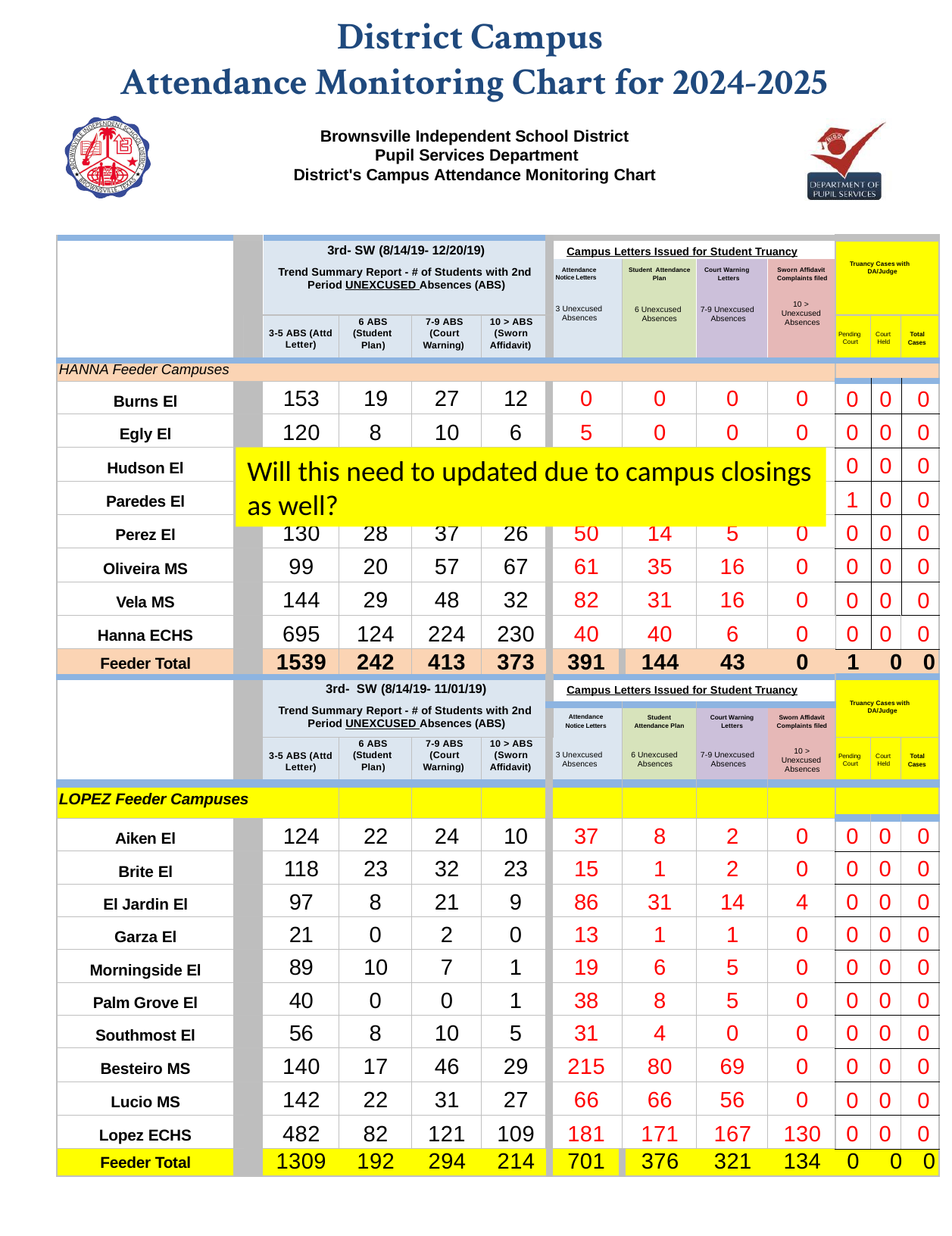

District Campus
Attendance Monitoring Chart for 2024-2025

Brownsville Independent School District  Pupil Services Department
District's Campus Attendance Monitoring Chart
|  |  |  | 3rd- SW (8/14/19- 12/20/19) Trend Summary Report - # of Students with 2nd Period UNEXCUSED Absences (ABS) |  |  |  | Campus Letters Issued for Student Truancy |  |  |  | Truancy Cases with DA/Judge |  |  |
| --- | --- | --- | --- | --- | --- | --- | --- | --- | --- | --- | --- | --- | --- |
|  |  |  |  |  |  |  | Attendance Notice Letters 3 Unexcused Absences | Student Attendance Plan 6 Unexcused Absences | Court Warning Letters 7-9 Unexcused Absences | Sworn Affidavit Complaints filed 10 > Unexcused Absences |  |  |  |
|  |  |  | 3-5 ABS (Attd Letter) | 6 ABS (Student Plan) | 7-9 ABS (Court Warning) | 10 > ABS (Sworn Affidavit) |  |  |  |  | Pending Court | Court Held | Total Cases |
| HANNA Feeder Campuses |  |  |  |  |  |  |  |  |  |  |  |  |  |
| Burns El |  |  | 153 | 19 | 27 | 12 | 0 | 0 | 0 | 0 | 0 | 0 | 0 |
| Egly El |  |  | 120 | 8 | 10 | 6 | 5 | 0 | 0 | 0 | 0 | 0 | 0 |
| Hudson El |  |  | 52 | 1 | 5 | 0 | 34 | 4 | 0 | 0 | 0 | 0 | 0 |
| Paredes El |  |  | 146 | 13 | 5 | 0 | 119 | 20 | 0 | 0 | 1 | 0 | 0 |
| Perez El |  |  | 130 | 28 | 37 | 26 | 50 | 14 | 5 | 0 | 0 | 0 | 0 |
| Oliveira MS |  |  | 99 | 20 | 57 | 67 | 61 | 35 | 16 | 0 | 0 | 0 | 0 |
| Vela MS |  |  | 144 | 29 | 48 | 32 | 82 | 31 | 16 | 0 | 0 | 0 | 0 |
| Hanna ECHS |  |  | 695 | 124 | 224 | 230 | 40 | 40 | 6 | 0 | 0 | 0 | 0 |
| Feeder Total |  |  | 1539 | 242 | 413 | 373 | 391 | 144 | 43 | 0 | 1 0 0 |  |  |
|  |  |  | 3rd- SW (8/14/19- 11/01/19) Trend Summary Report - # of Students with 2nd Period UNEXCUSED Absences (ABS) |  |  |  | Campus Letters Issued for Student Truancy |  |  |  | Truancy Cases with DA/Judge |  |  |
|  |  |  |  |  |  |  | Attendance | Student | Court Warning | Sworn Affidavit |  |  |  |
|  |  |  |  |  |  |  | Notice Letters | Attendance Plan | Letters | Complaints filed |  |  |  |
|  |  |  | 3-5 ABS (Attd Letter) | 6 ABS (Student Plan) | 7-9 ABS (Court Warning) | 10 > ABS (Sworn Affidavit) | 3 Unexcused Absences | 6 Unexcused Absences | 7-9 Unexcused Absences | 10 > Unexcused Absences | Pending Court | Court Held | Total Cases |
| LOPEZ Feeder Campuses |  |  |  |  |  |  |  |  |  |  |  |  |  |
| Aiken El |  |  | 124 | 22 | 24 | 10 | 37 | 8 | 2 | 0 | 0 | 0 | 0 |
| Brite El |  |  | 118 | 23 | 32 | 23 | 15 | 1 | 2 | 0 | 0 | 0 | 0 |
| El Jardin El |  |  | 97 | 8 | 21 | 9 | 86 | 31 | 14 | 4 | 0 | 0 | 0 |
| Garza El |  |  | 21 | 0 | 2 | 0 | 13 | 1 | 1 | 0 | 0 | 0 | 0 |
| Morningside El |  |  | 89 | 10 | 7 | 1 | 19 | 6 | 5 | 0 | 0 | 0 | 0 |
| Palm Grove El |  |  | 40 | 0 | 0 | 1 | 38 | 8 | 5 | 0 | 0 | 0 | 0 |
| Southmost El |  |  | 56 | 8 | 10 | 5 | 31 | 4 | 0 | 0 | 0 | 0 | 0 |
| Besteiro MS |  |  | 140 | 17 | 46 | 29 | 215 | 80 | 69 | 0 | 0 | 0 | 0 |
| Lucio MS |  |  | 142 | 22 | 31 | 27 | 66 | 66 | 56 | 0 | 0 | 0 | 0 |
| Lopez ECHS |  |  | 482 | 82 | 121 | 109 | 181 | 171 | 167 | 130 | 0 | 0 | 0 |
| Feeder Total |  |  | 1309 | 192 | 294 | 214 | 701 | 376 | 321 | 134 | 0 0 0 |  |  |
Will this need to updated due to campus closings as well?